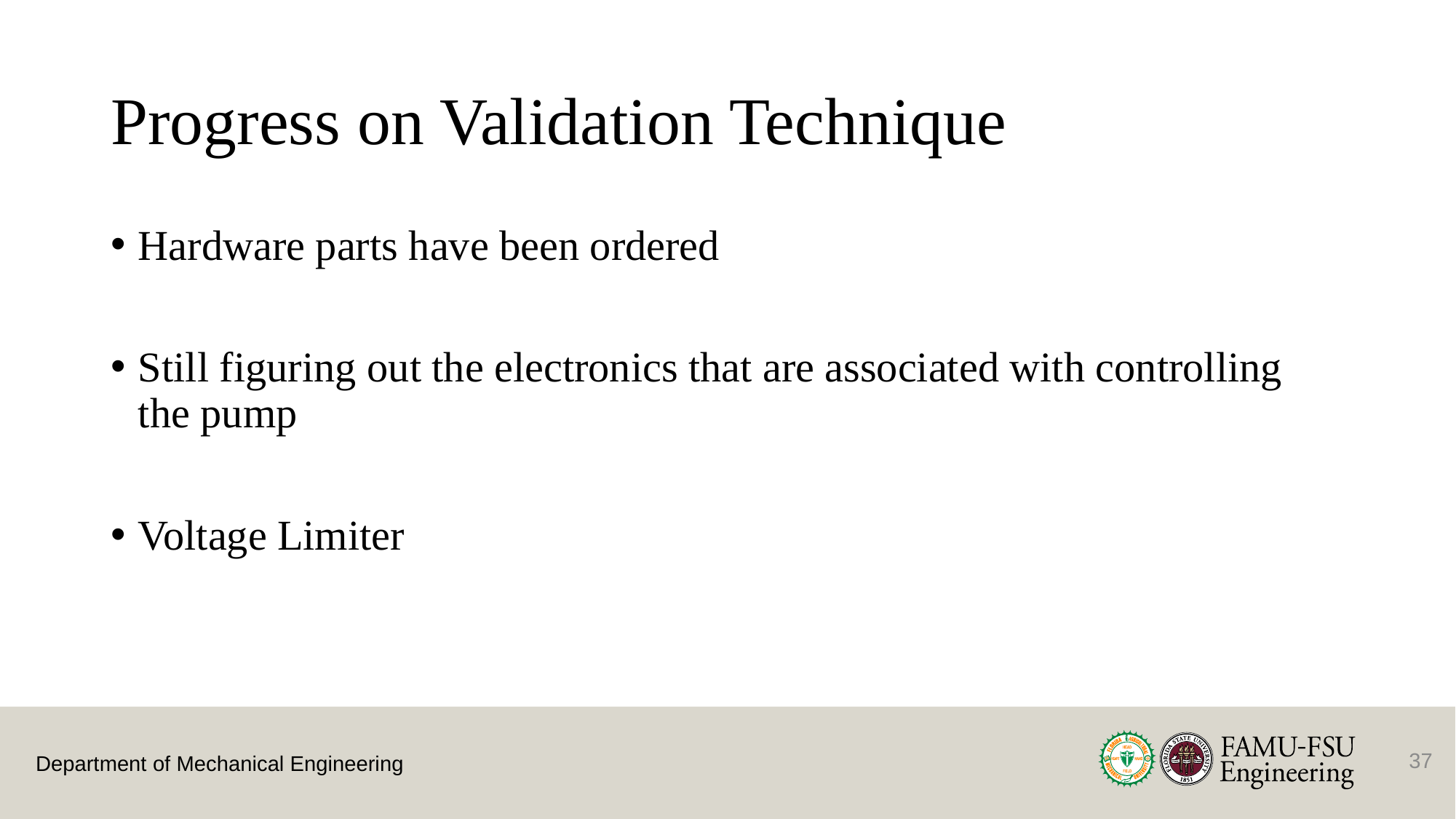

# Progress on Validation Technique
Hardware parts have been ordered

Still figuring out the electronics that are associated with controlling the pump

Voltage Limiter

37